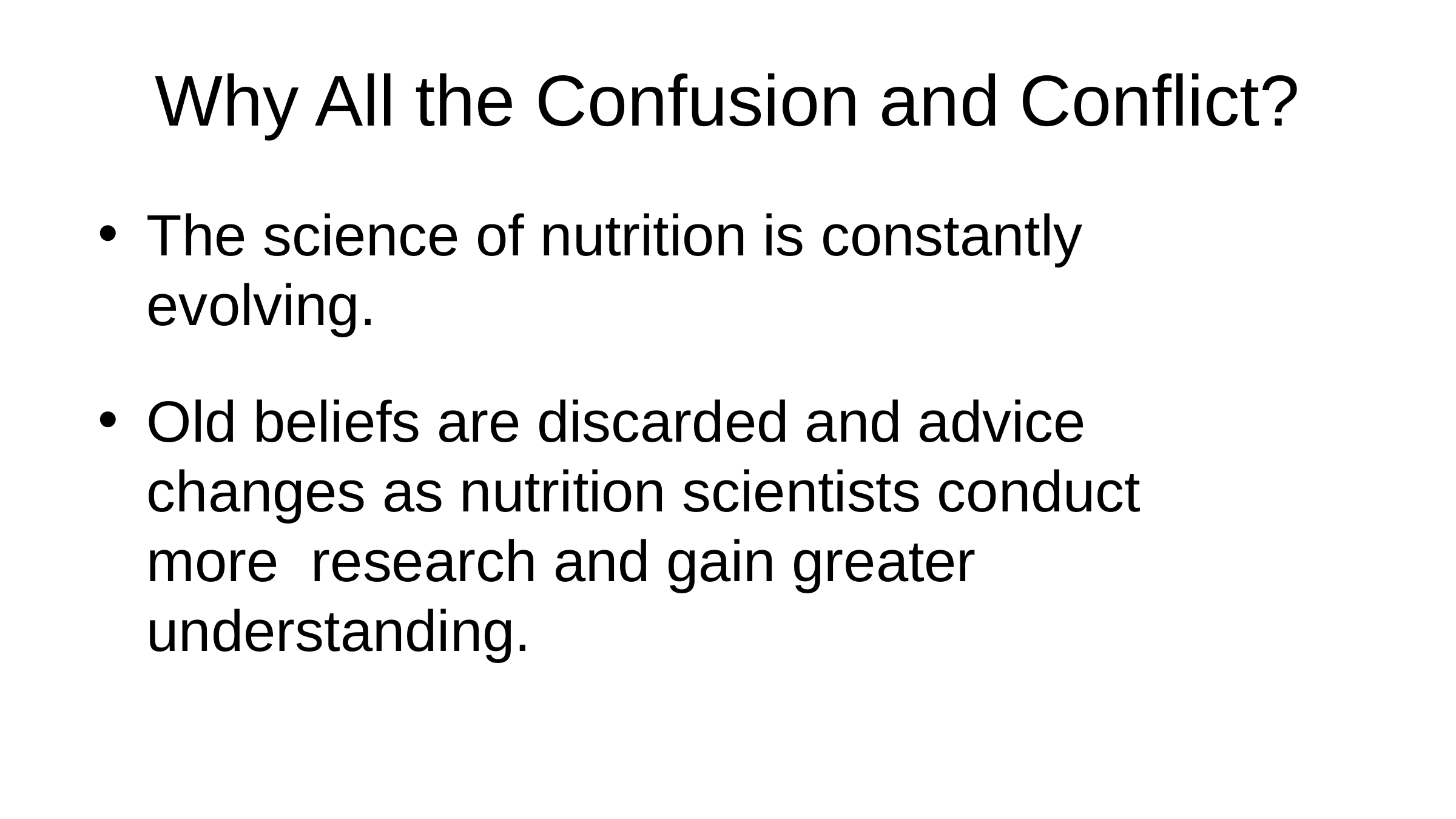

# Why All the Confusion and Conflict?
The science of nutrition is constantly evolving.

Old beliefs are discarded and advice changes as nutrition scientists conduct more  research and gain greater understanding.